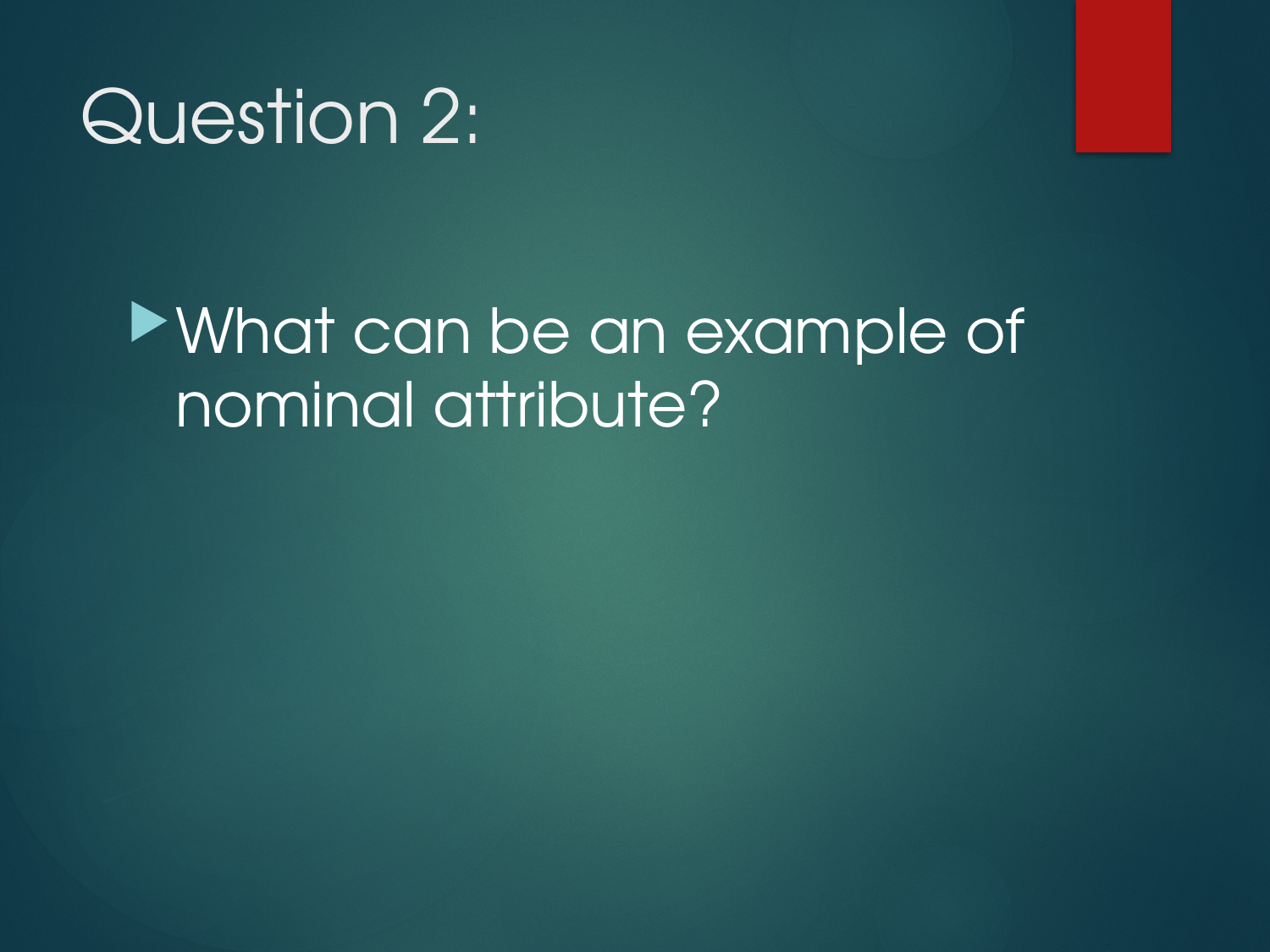

# Question 2:
What can be an example of nominal attribute?